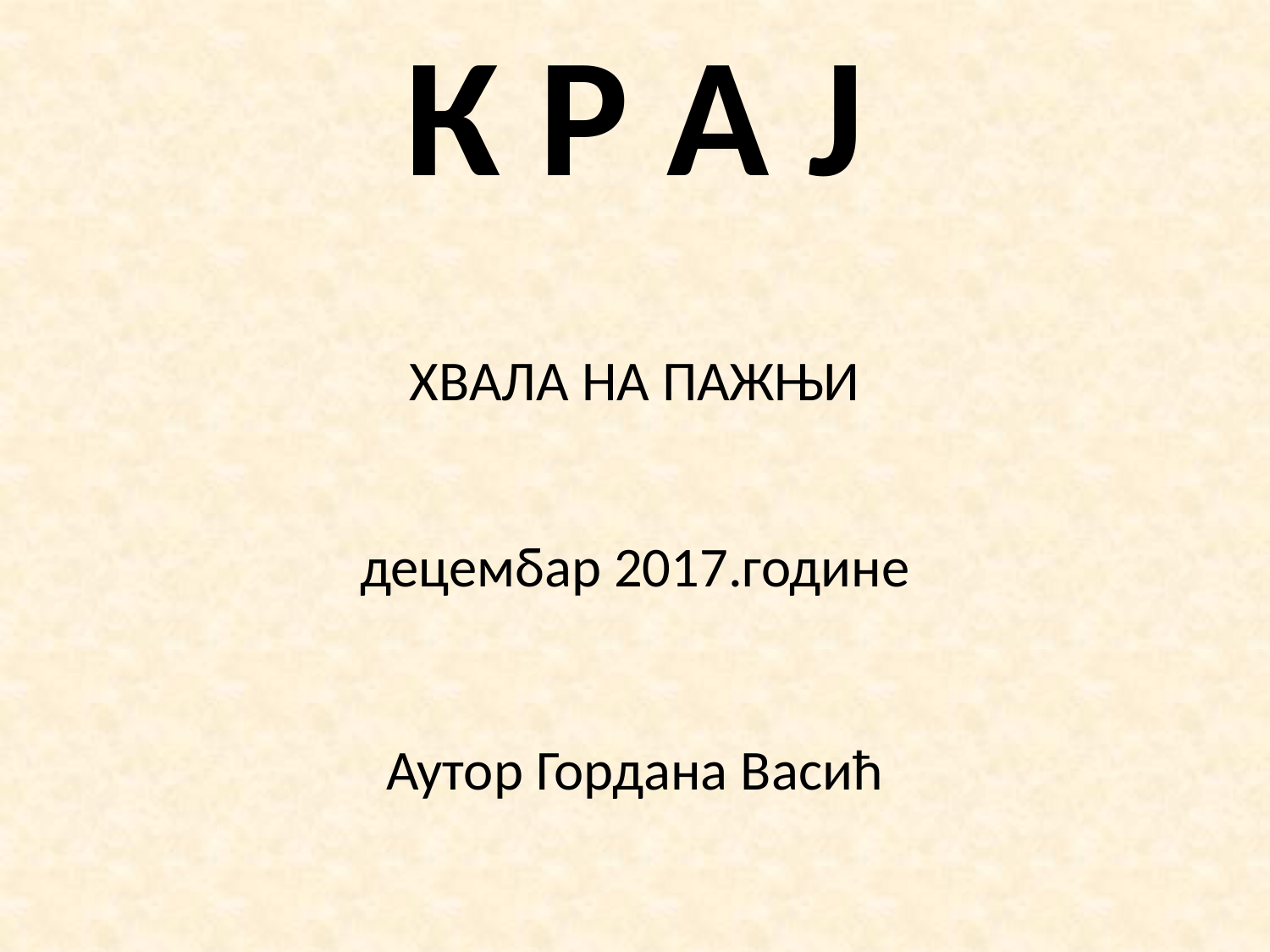

К Р А Ј

ХВАЛА НА ПАЖЊИ

децембар 2017.године

Аутор Гордана Васић